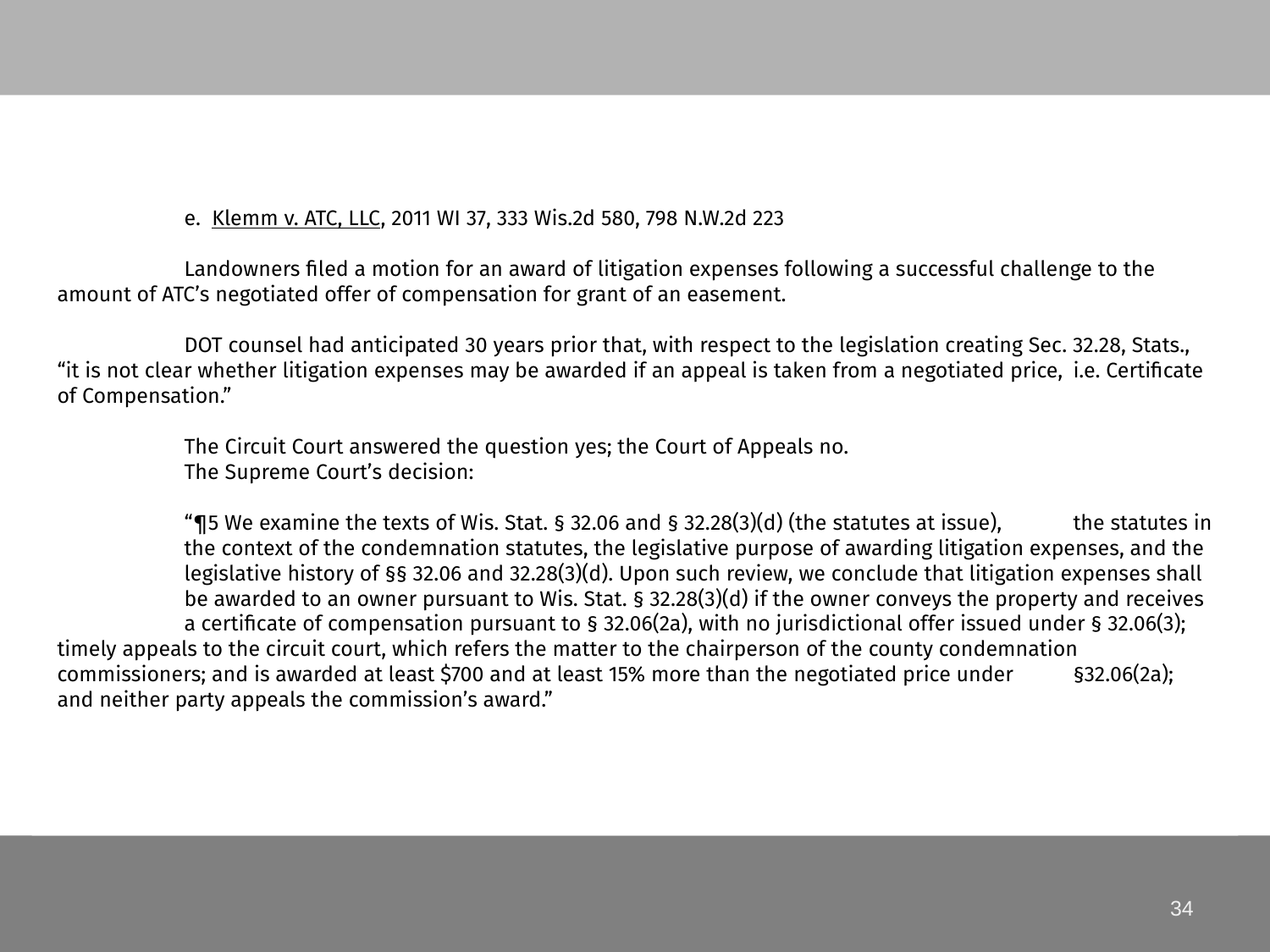

# e.  Klemm v. ATC, LLC, 2011 WI 37, 333 Wis.2d 580, 798 N.W.2d 223 Landowners filed a motion for an award of litigation expenses following a successful challenge to the 	amount of ATC’s negotiated offer of compensation for grant of an easement. DOT counsel had anticipated 30 years prior that, with respect to the legislation creating Sec. 32.28, Stats., 	“it is not clear whether litigation expenses may be awarded if an appeal is taken from a negotiated price, 	i.e. Certificate of Compensation.” The Circuit Court answered the question yes; the Court of Appeals no. The Supreme Court’s decision: “¶5 We examine the texts of Wis. Stat. § 32.06 and § 32.28(3)(d) (the statutes at issue), 	the statutes in 	the context of the condemnation statutes, the legislative purpose of awarding litigation expenses, and the 	legislative history of §§ 32.06 and 32.28(3)(d). Upon such review, we conclude that litigation expenses shall 	be awarded to an owner pursuant to Wis. Stat. § 32.28(3)(d) if the owner conveys the property and receives 	a certificate of compensation pursuant to § 32.06(2a), with no jurisdictional offer issued under § 32.06(3); 	timely appeals to the circuit court, which refers the matter to the chairperson of the county condemnation 	commissioners; and is awarded at least $700 and at least 15% more than the negotiated price under 	§32.06(2a); and neither party appeals the commission’s award.”
34